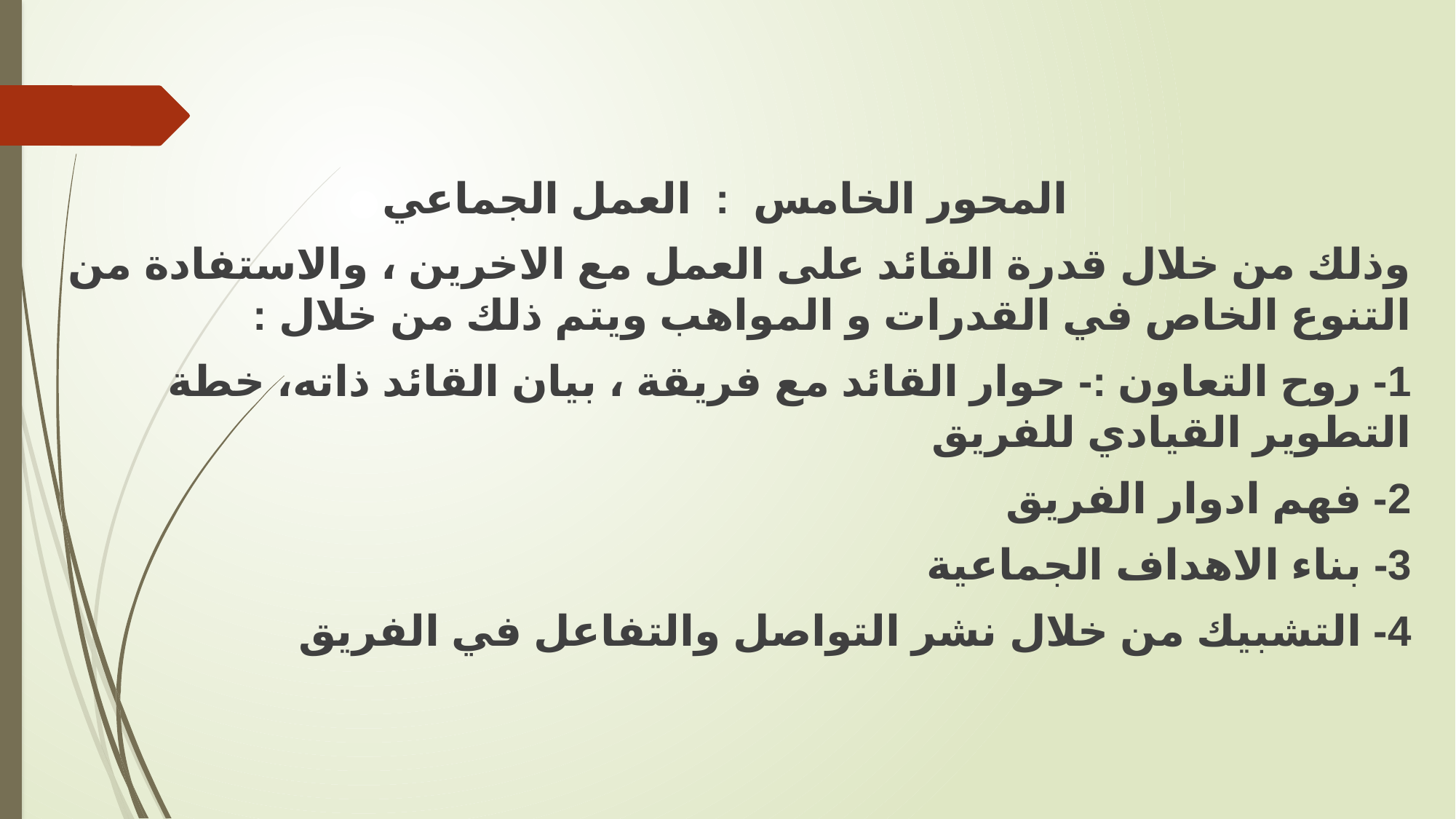

#
المحور الخامس  :  العمل الجماعي
وذلك من خلال قدرة القائد على العمل مع الاخرين ، والاستفادة من التنوع الخاص في القدرات و المواهب ويتم ذلك من خلال :
1- روح التعاون :- حوار القائد مع فريقة ، بيان القائد ذاته، خطة التطوير القيادي للفريق
2- فهم ادوار الفريق
3- بناء الاهداف الجماعية
4- التشبيك من خلال نشر التواصل والتفاعل في الفريق